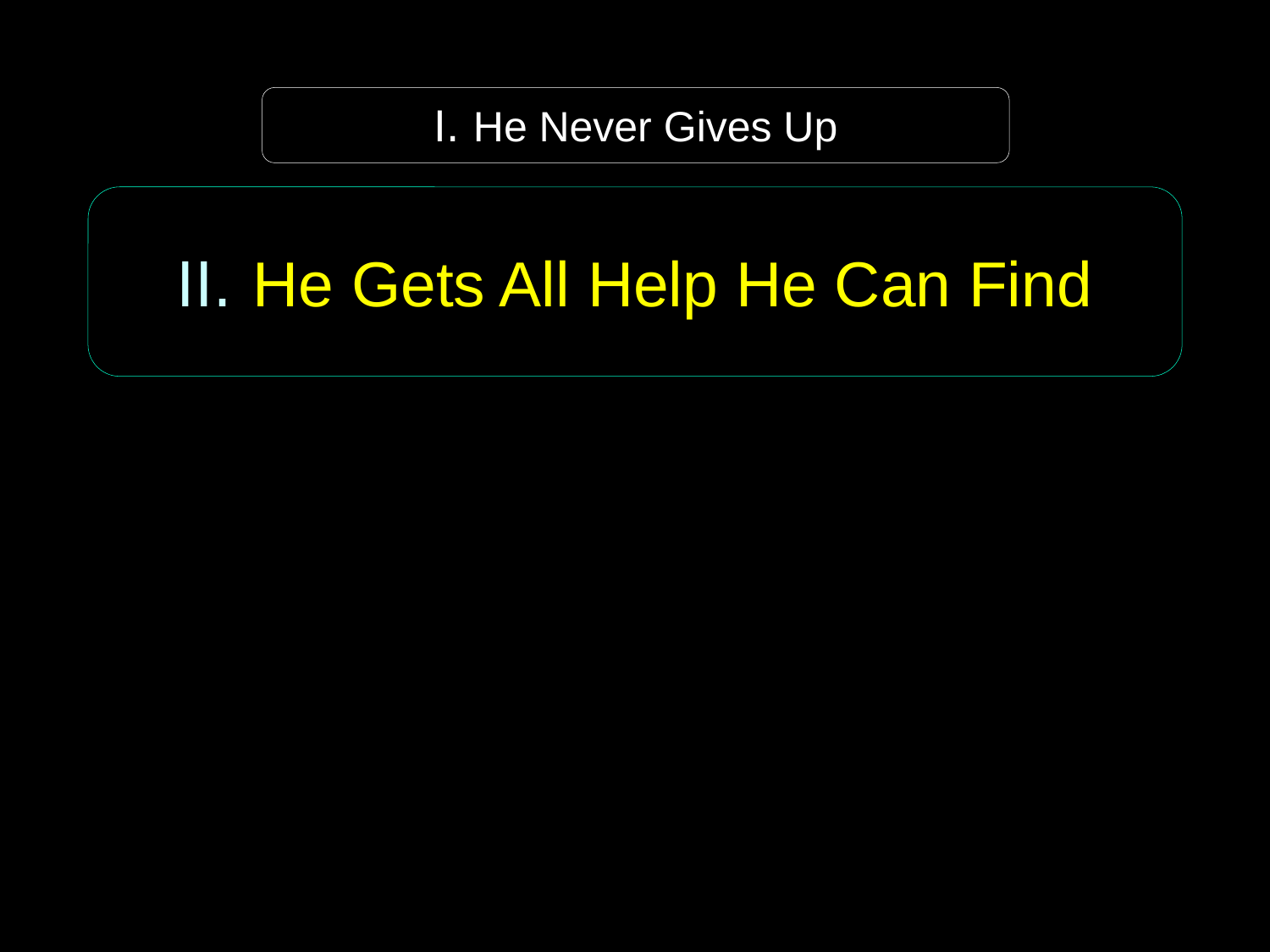

I. He Never Gives Up
II. He Gets All Help He Can Find